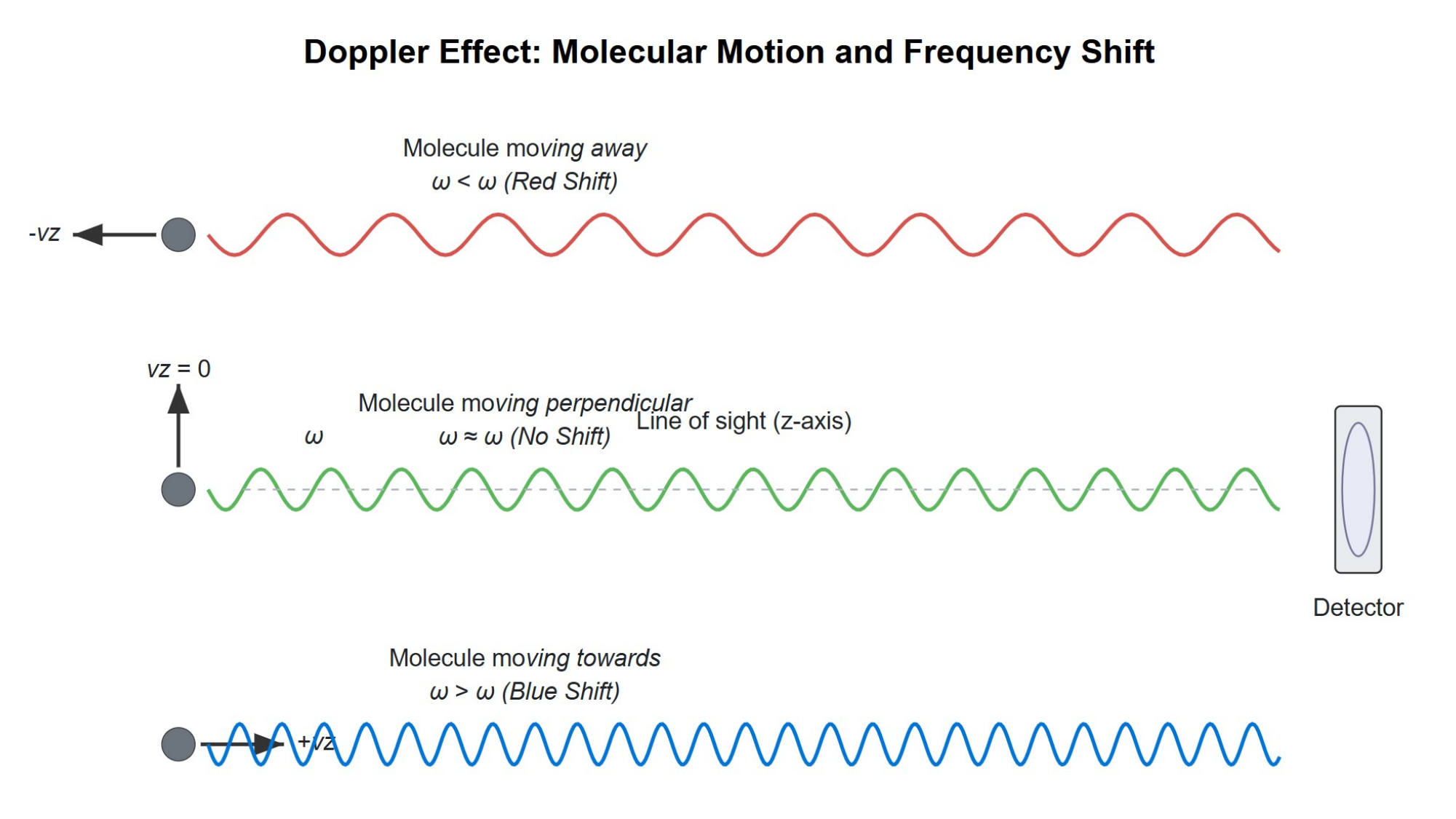

[IMAGE	REQUIRED:	Cartoon	of	molecules	moving	toward/away	from detector, showing frequency shifts.]
---

Prepared by Dist. Prof. Dr. M.A. Gondal for Phys 608 Laser Spectroscopy course in KFUPM (Term 251)